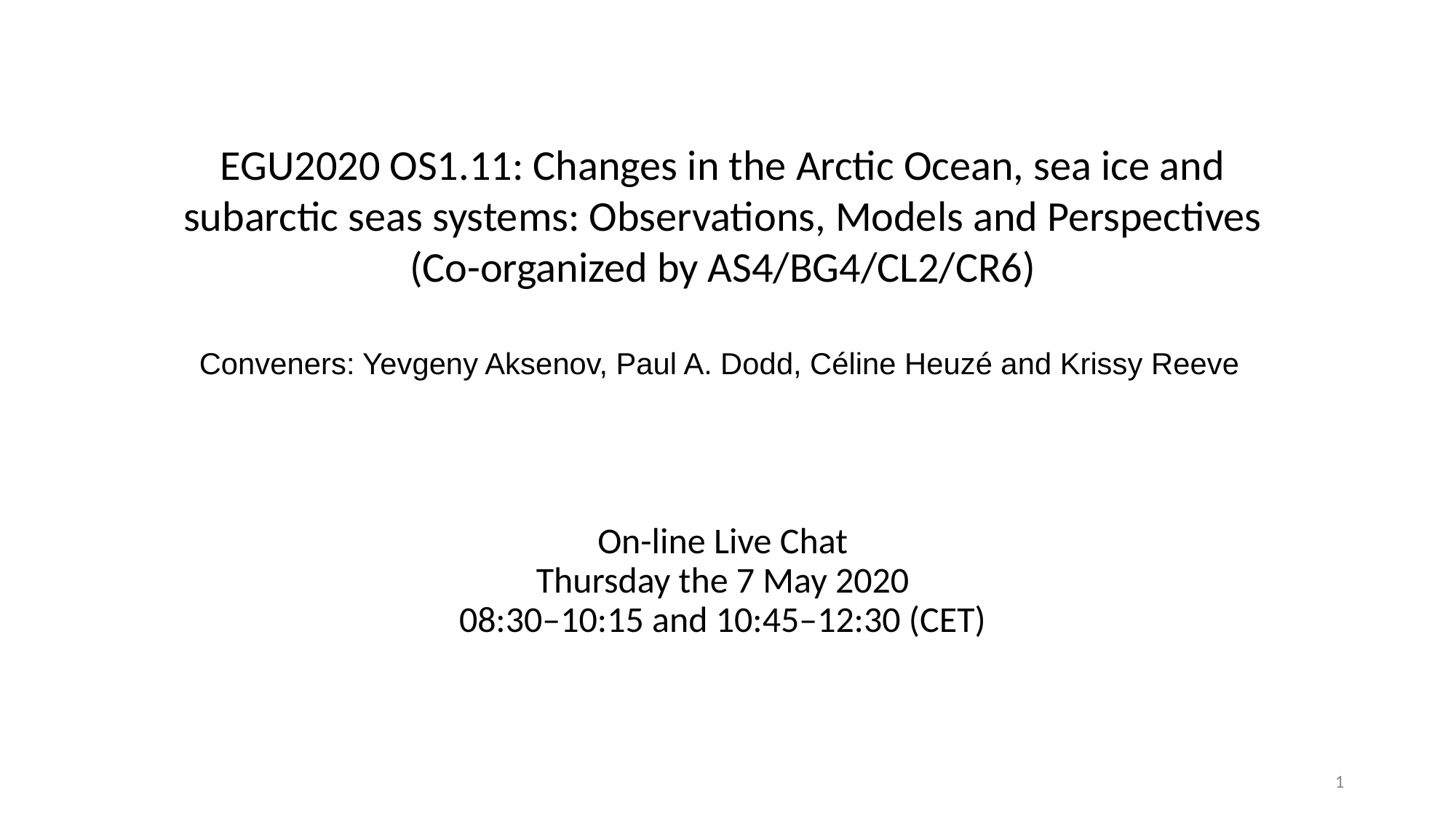

EGU2020 OS1.11: Changes in the Arctic Ocean, sea ice and subarctic seas systems: Observations, Models and Perspectives
(Co-organized by AS4/BG4/CL2/CR6)
 Conveners: Yevgeny Aksenov, Paul A. Dodd, Céline Heuzé and Krissy Reeve
On-line Live Chat
Thursday the 7 May 2020
08:30–10:15 and 10:45–12:30 (CET)
1